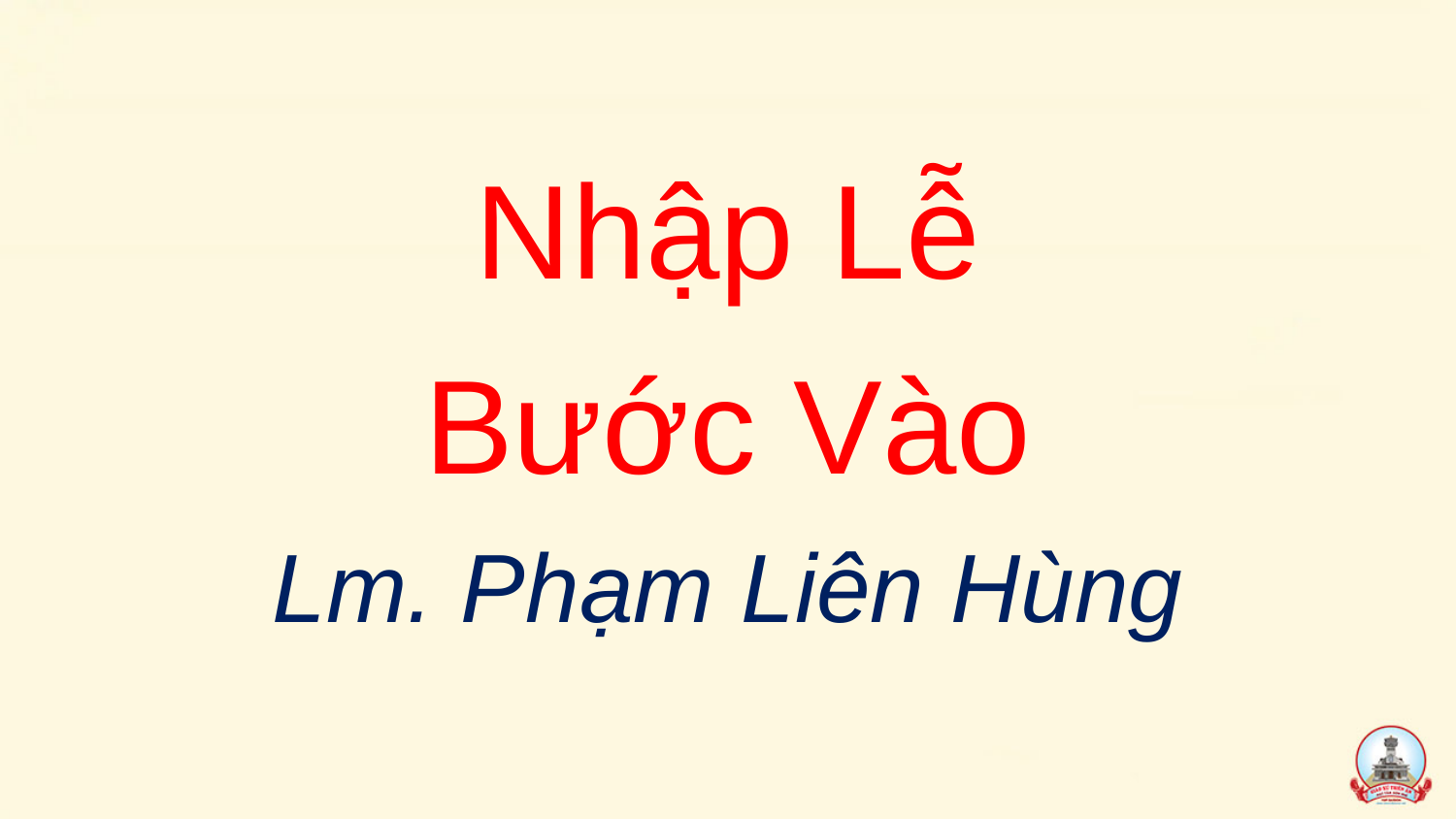

Nhập Lễ
Bước Vào
Lm. Phạm Liên Hùng
#